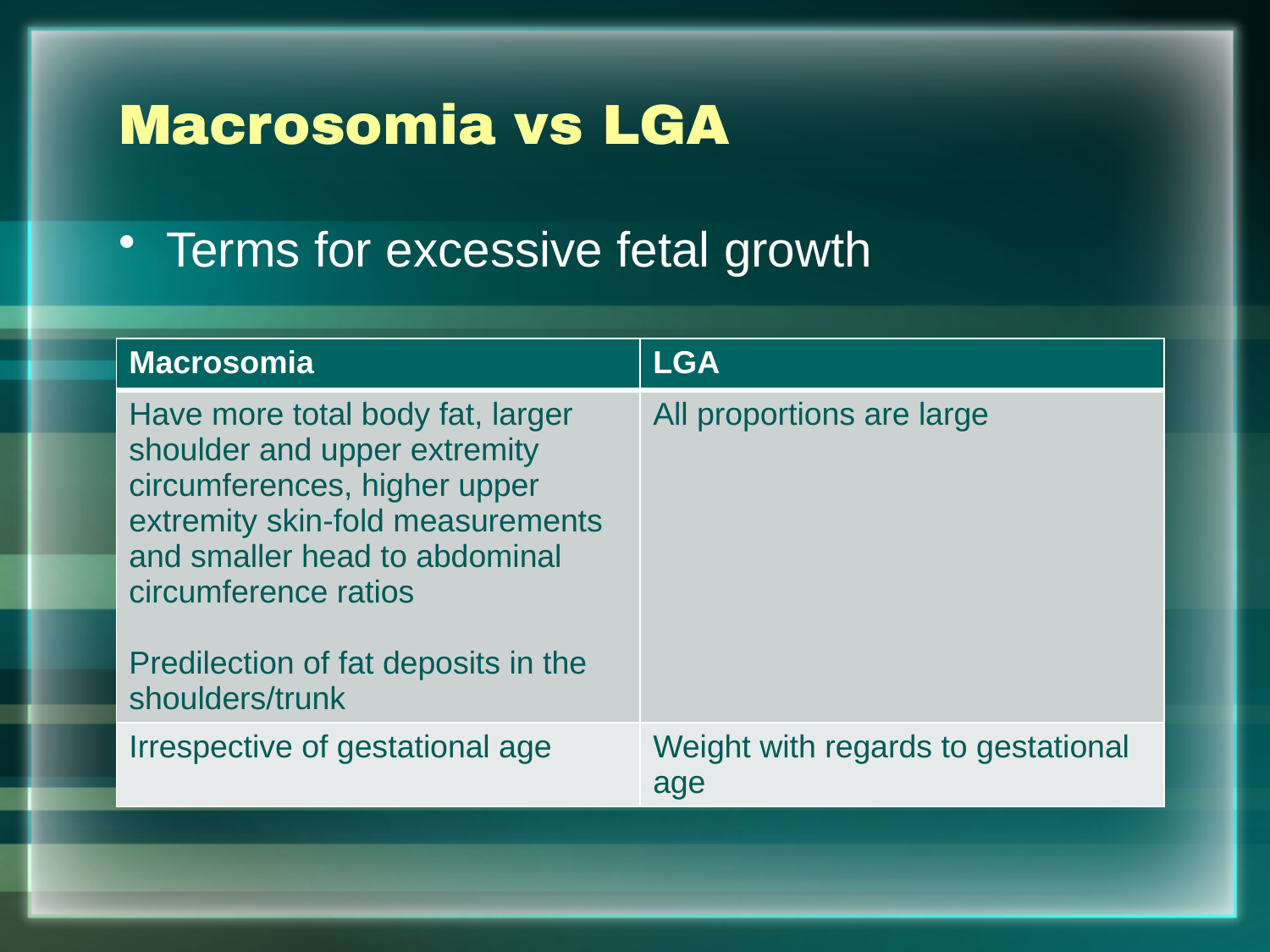

# Macrosomia vs LGA
Terms for excessive fetal growth
| Macrosomia | LGA |
| --- | --- |
| Have more total body fat, larger shoulder and upper extremity circumferences, higher upper extremity skin-fold measurements and smaller head to abdominal circumference ratios Predilection of fat deposits in the shoulders/trunk | All proportions are large |
| Irrespective of gestational age | Weight with regards to gestational age |